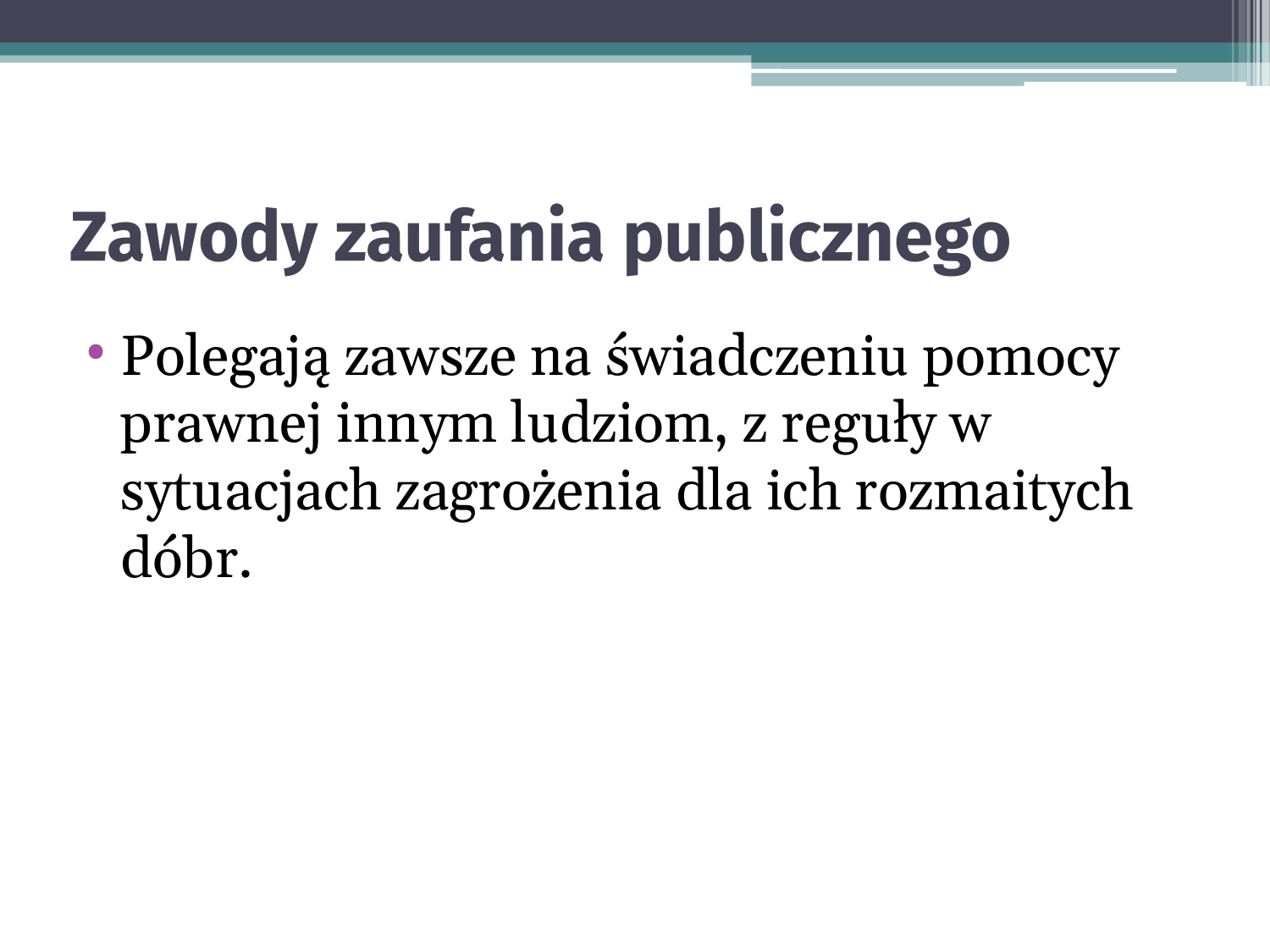

# Zawody zaufania publicznego
Polegają zawsze na świadczeniu pomocy prawnej innym ludziom, z reguły w sytuacjach zagrożenia dla ich rozmaitych dóbr.